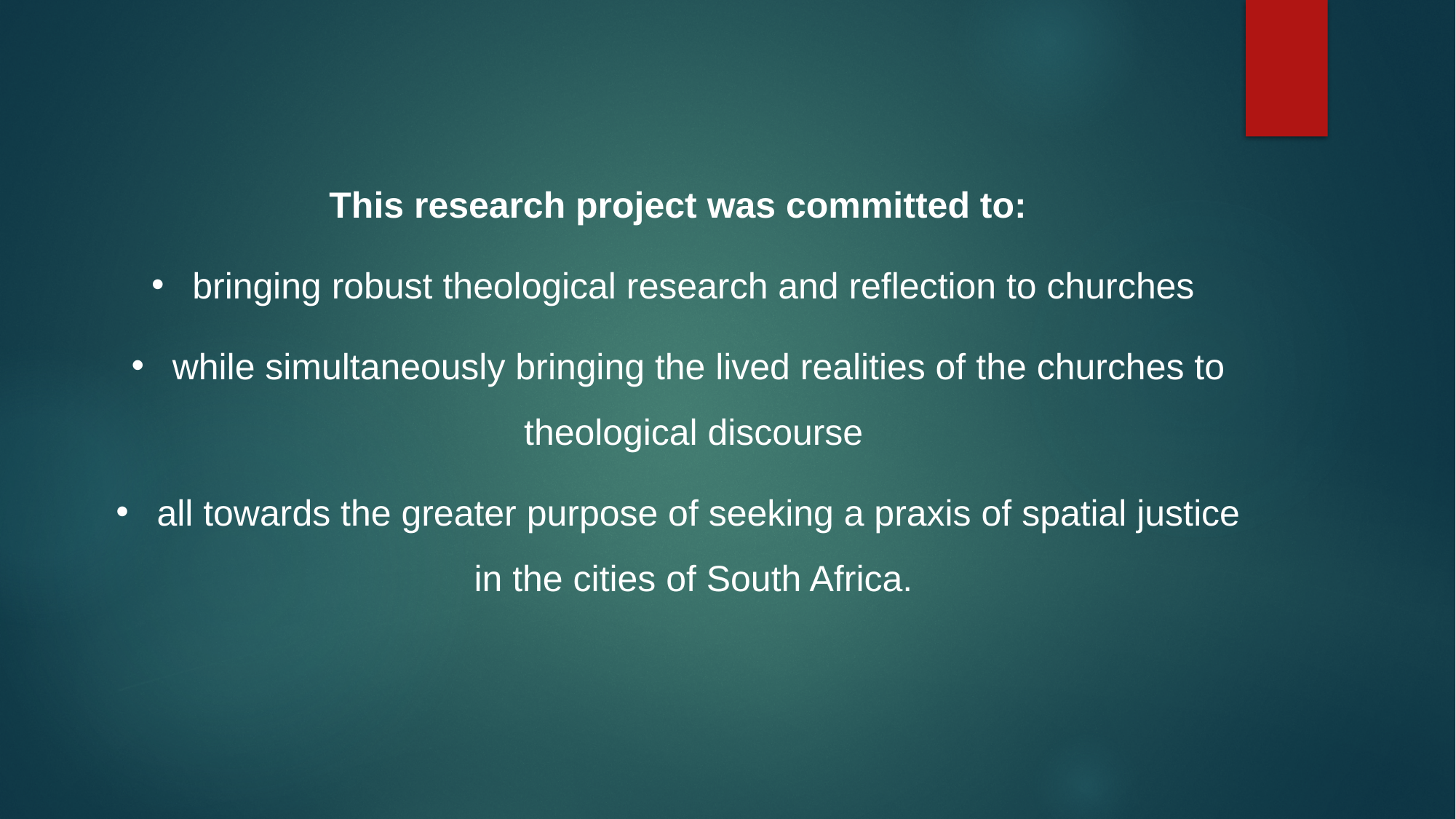

This research project was committed to:
bringing robust theological research and reflection to churches
while simultaneously bringing the lived realities of the churches to theological discourse
all towards the greater purpose of seeking a praxis of spatial justice in the cities of South Africa.